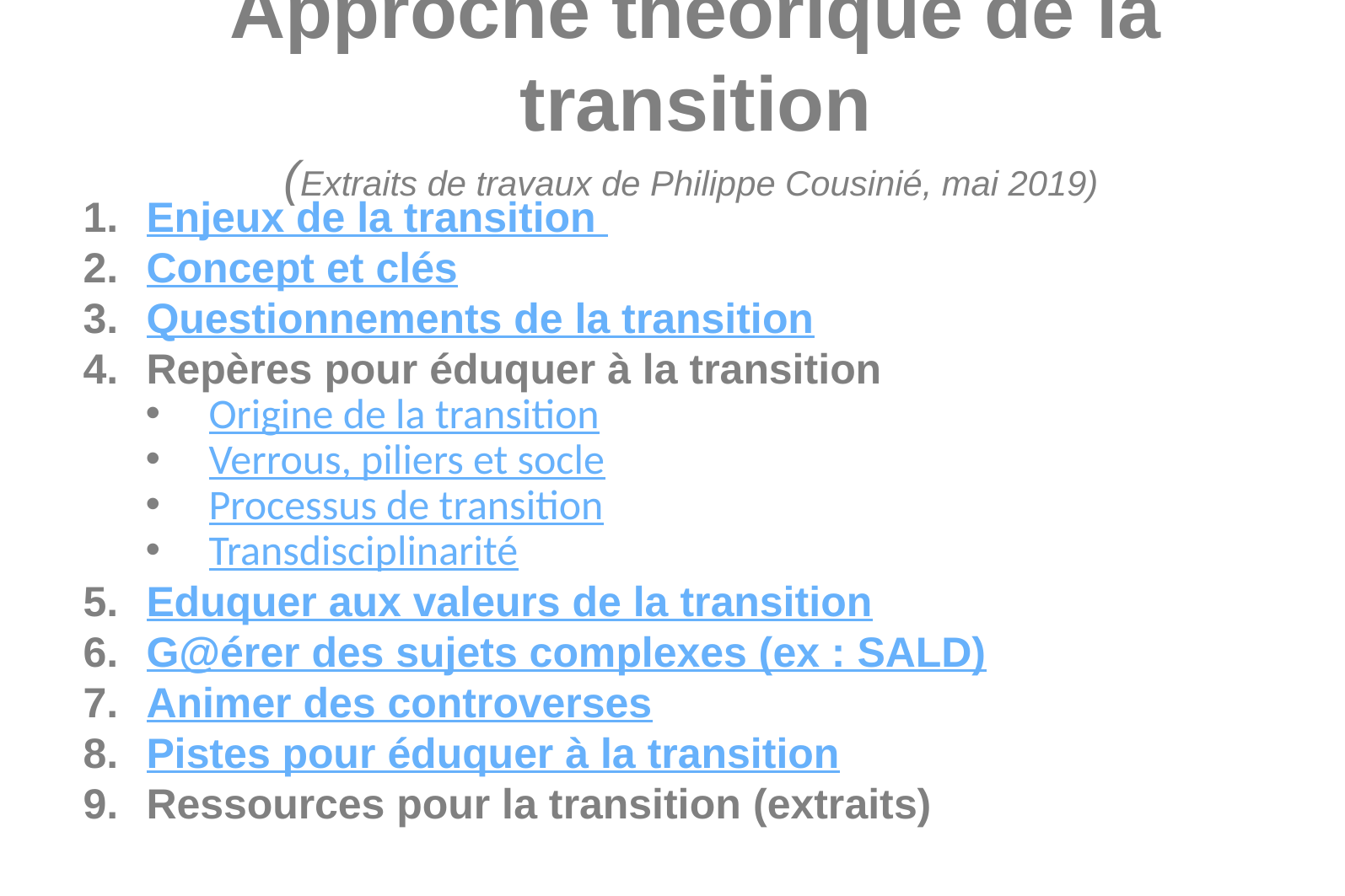

# Approche théorique de la transition (Extraits de travaux de Philippe Cousinié, mai 2019)
Enjeux de la transition
Concept et clés
Questionnements de la transition
Repères pour éduquer à la transition
Origine de la transition
Verrous, piliers et socle
Processus de transition
Transdisciplinarité
Eduquer aux valeurs de la transition
G@érer des sujets complexes (ex : SALD)
Animer des controverses
Pistes pour éduquer à la transition
Ressources pour la transition (extraits)